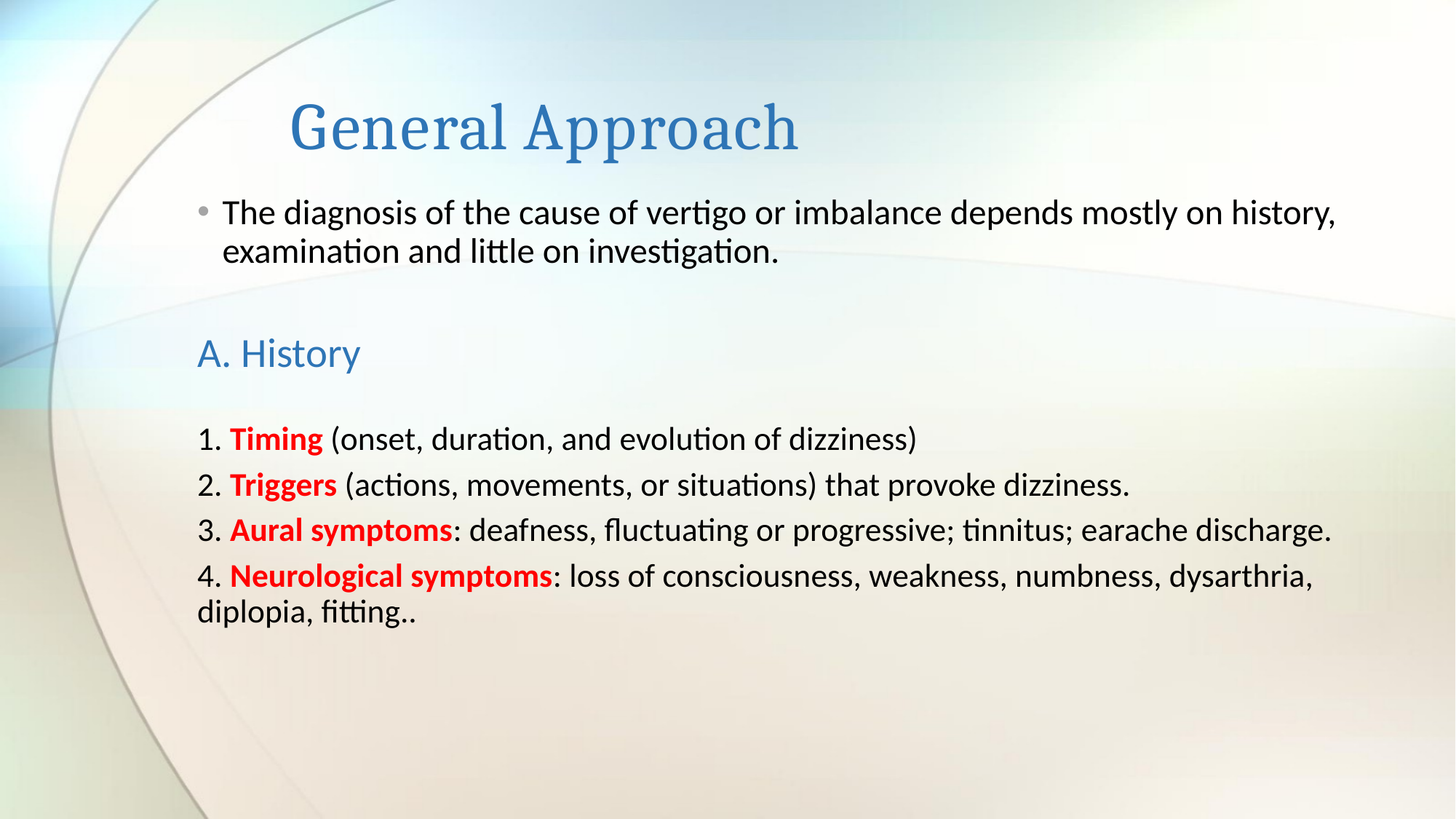

# General Approach
The diagnosis of the cause of vertigo or imbalance depends mostly on history, examination and little on investigation.

A. History
1. Timing (onset, duration, and evolution of dizziness)
2. Triggers (actions, movements, or situations) that provoke dizziness.
3. Aural symptoms: deafness, fluctuating or progressive; tinnitus; earache discharge.
4. Neurological symptoms: loss of consciousness, weakness, numbness, dysarthria, diplopia, fitting..